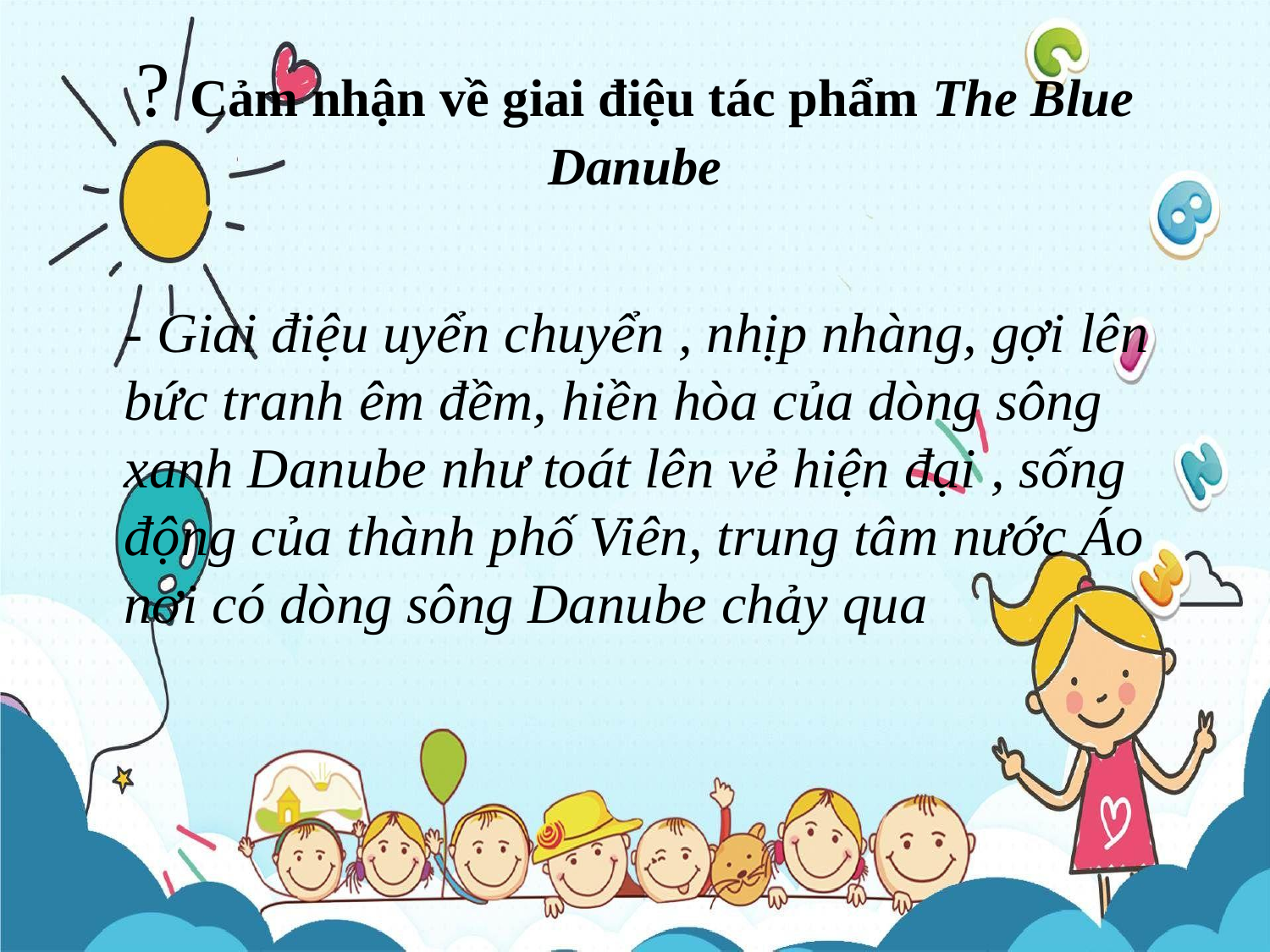

# ? Cảm nhận về giai điệu tác phẩm The Blue Danube
- Giai điệu uyển chuyển , nhịp nhàng, gợi lên bức tranh êm đềm, hiền hòa của dòng sông xanh Danube như toát lên vẻ hiện đại , sống động của thành phố Viên, trung tâm nước Áo nơi có dòng sông Danube chảy qua